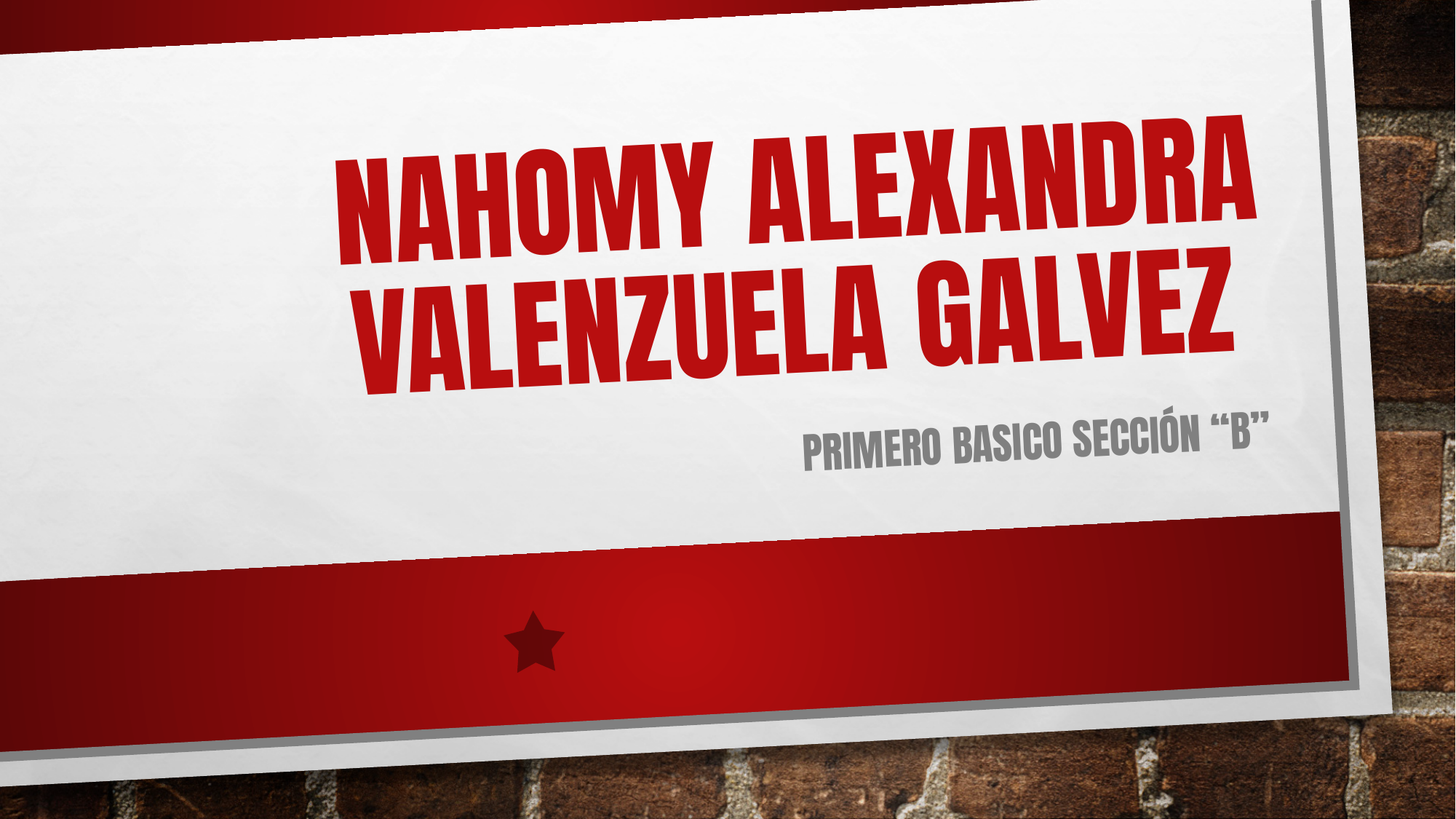

# Nahomy Alexandra Valenzuela galvez
Primero Basico sección “B”